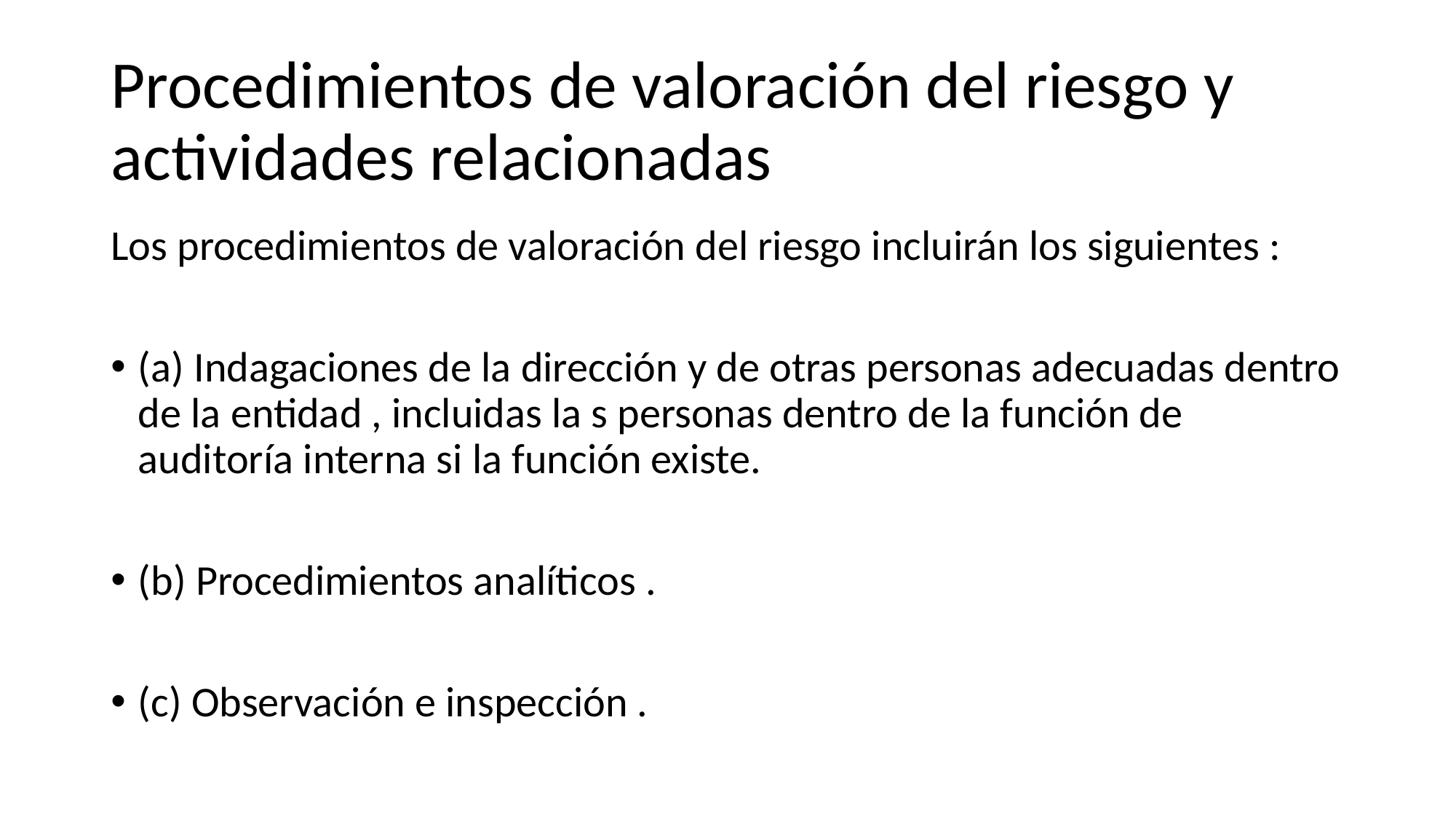

# Procedimientos de valoración del riesgo y actividades relacionadas
Los procedimientos de valoración del riesgo incluirán los siguientes :

(a) Indagaciones de la dirección y de otras personas adecuadas dentro de la entidad , incluidas la s personas dentro de la función de auditoría interna si la función existe.

(b) Procedimientos analíticos .

(c) Observación e inspección .